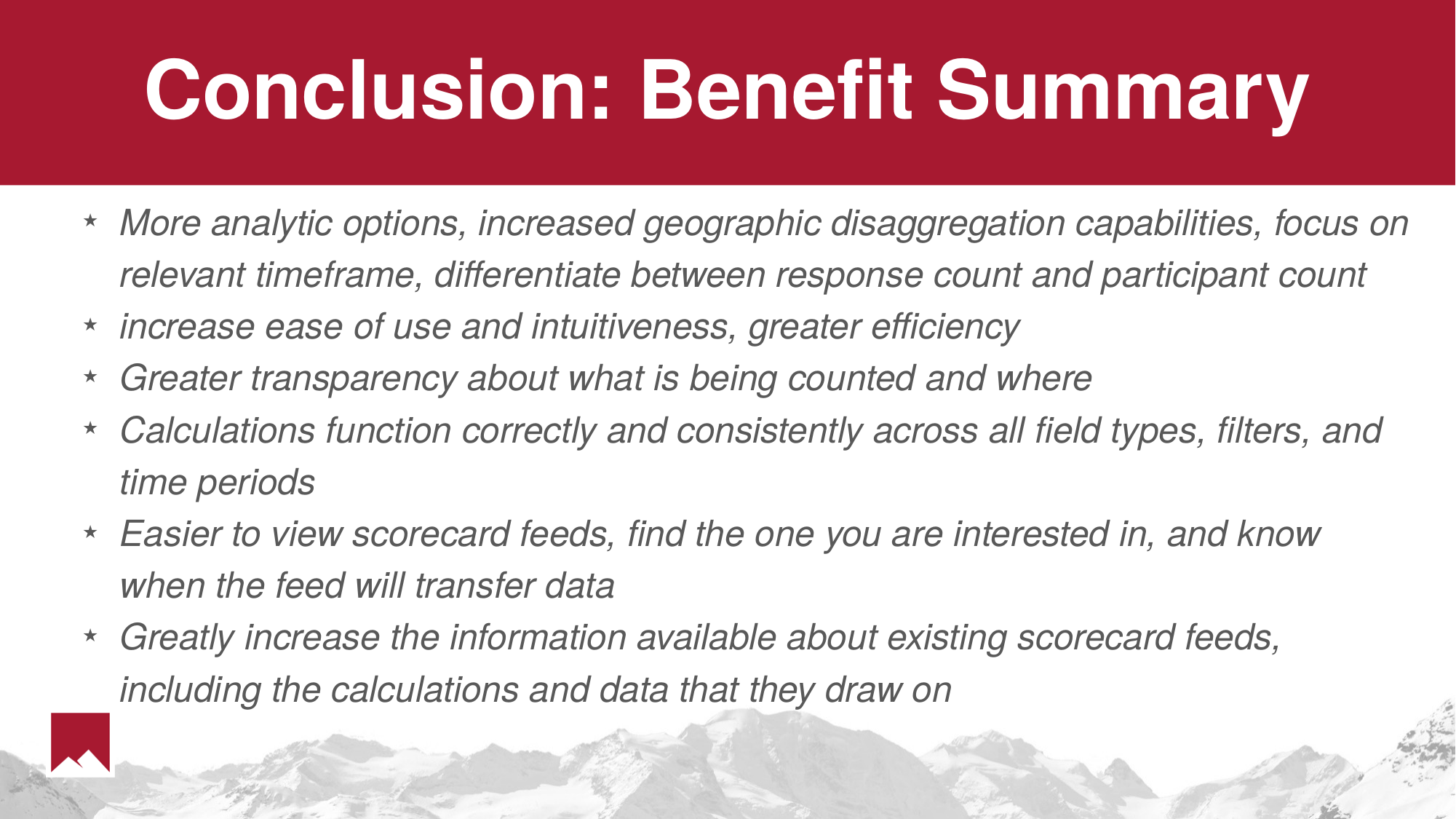

# Conclusion: Benefit Summary
More analytic options, increased geographic disaggregation capabilities, focus on relevant timeframe, differentiate between response count and participant count
increase ease of use and intuitiveness, greater efficiency
Greater transparency about what is being counted and where
Calculations function correctly and consistently across all field types, filters, and time periods
Easier to view scorecard feeds, find the one you are interested in, and know when the feed will transfer data
Greatly increase the information available about existing scorecard feeds, including the calculations and data that they draw on